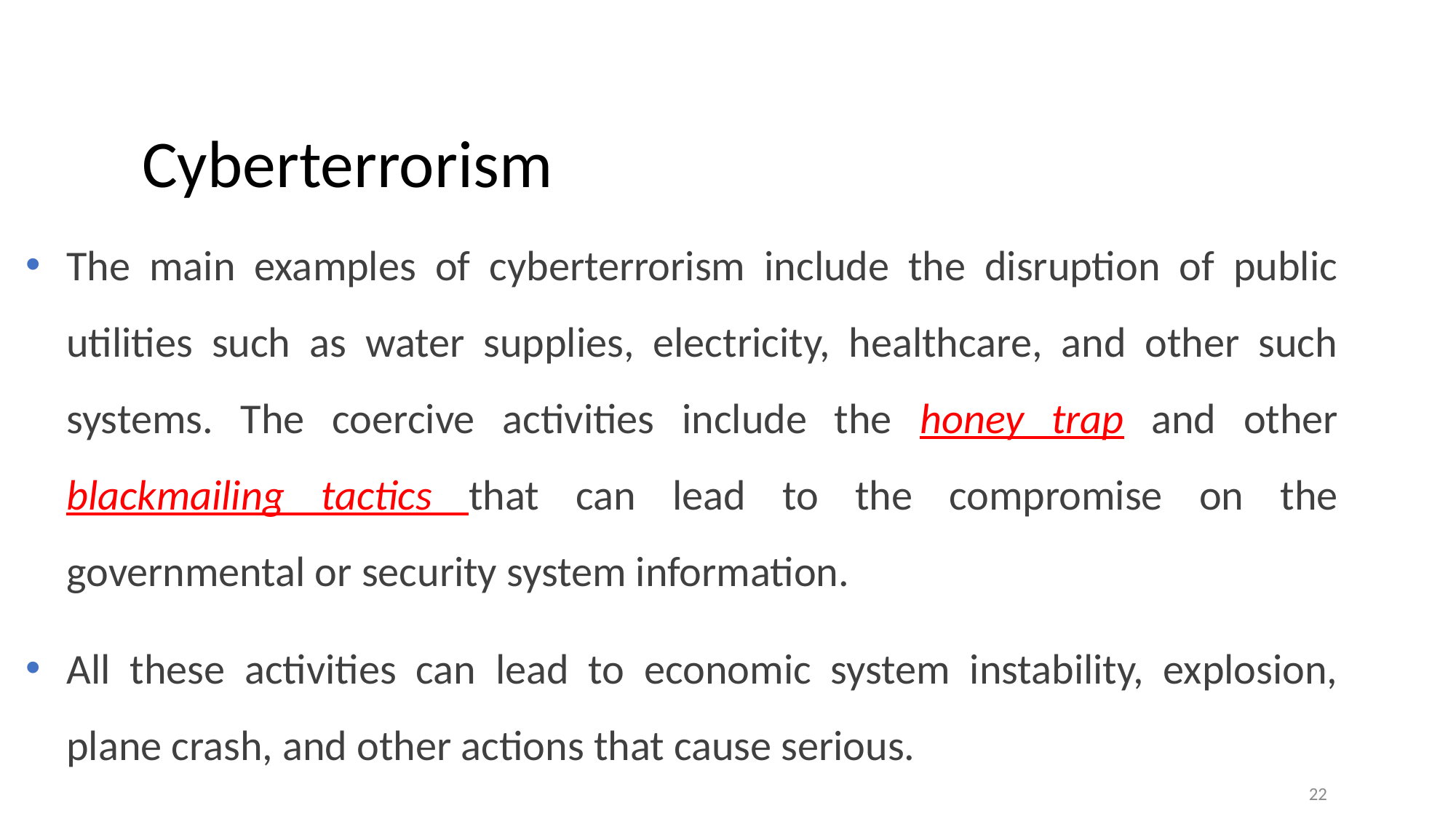

# Cyberterrorism
The main examples of cyberterrorism include the disruption of public utilities such as water supplies, electricity, healthcare, and other such systems. The coercive activities include the honey trap and other blackmailing tactics that can lead to the compromise on the governmental or security system information.
All these activities can lead to economic system instability, explosion, plane crash, and other actions that cause serious.
22